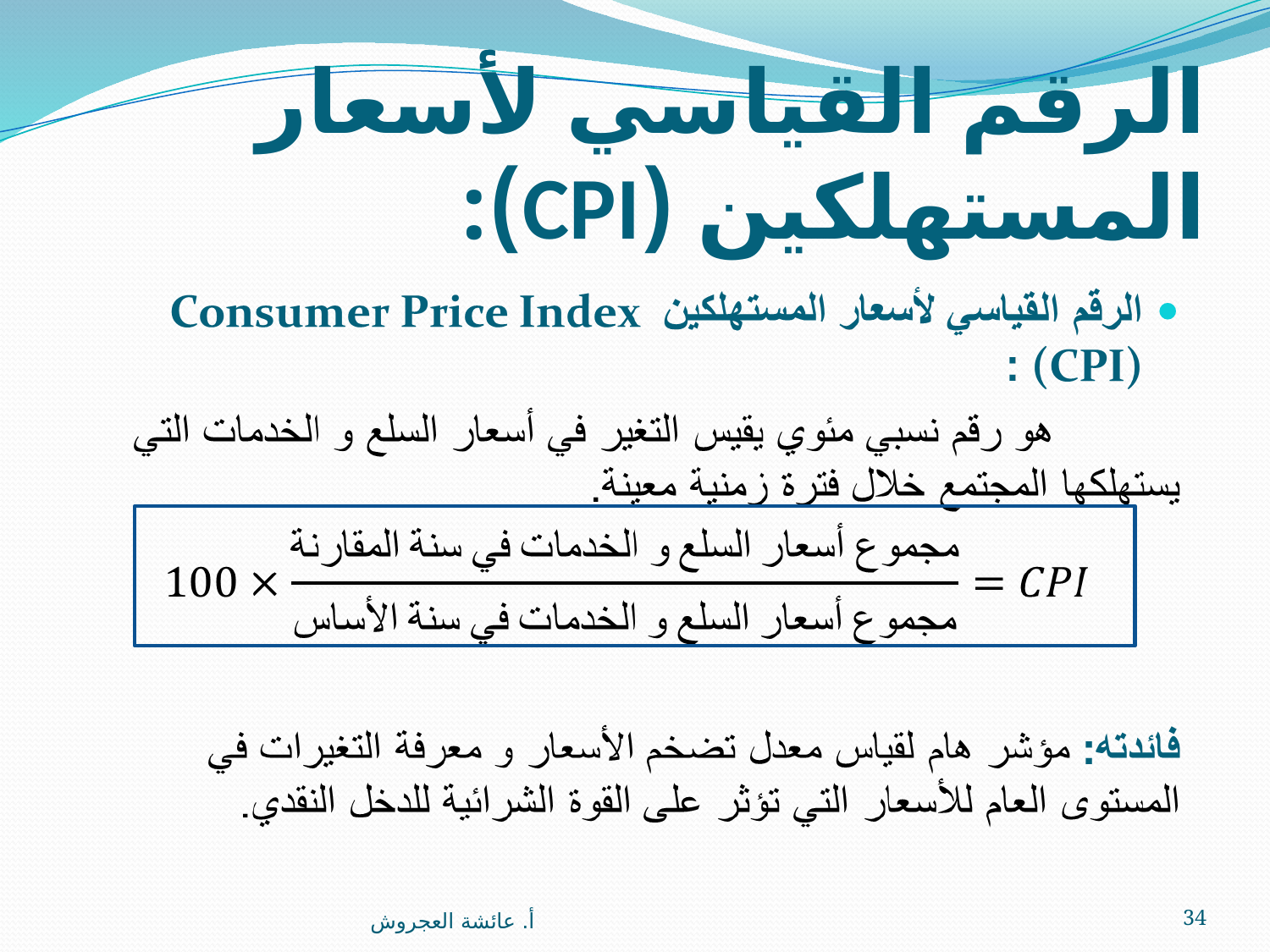

# الرقم القياسي لأسعار المستهلكين (CPI):

أ. عائشة العجروش
34